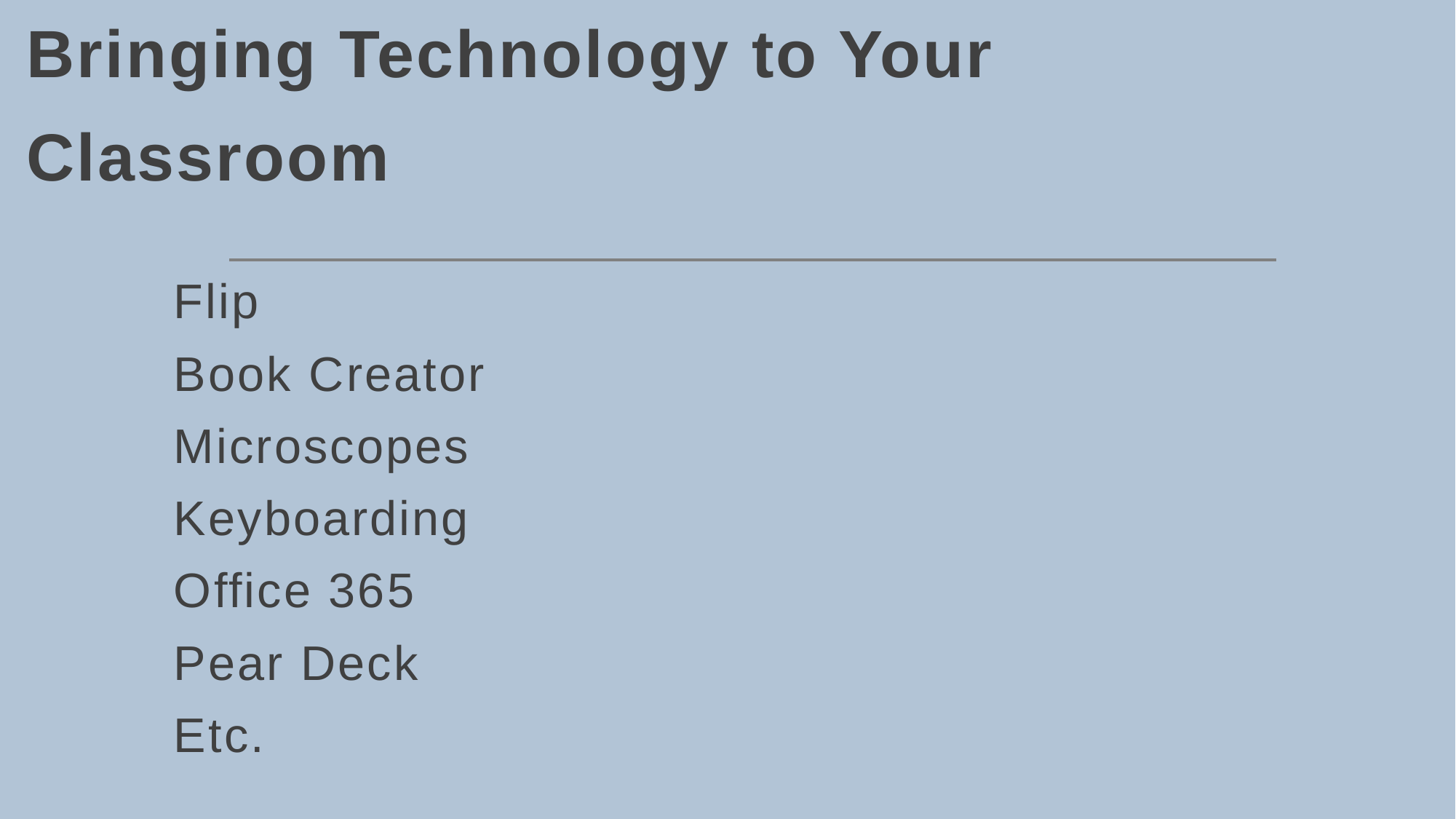

# Bringing Technology to Your Classroom
Flip
Book Creator
Microscopes
Keyboarding
Office 365
Pear Deck
Etc.